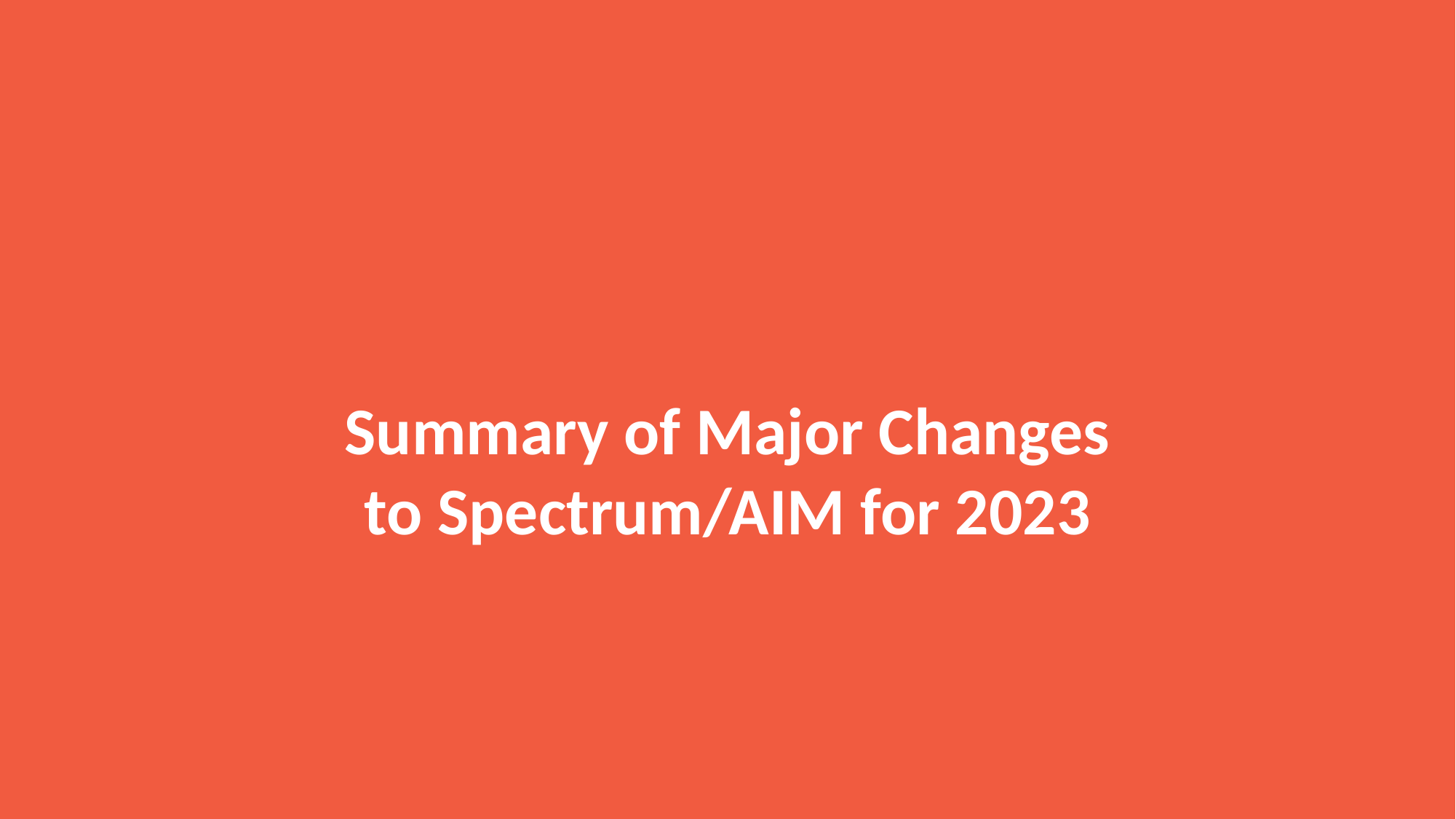

Summary of Major Changes
to Spectrum/AIM for 2023